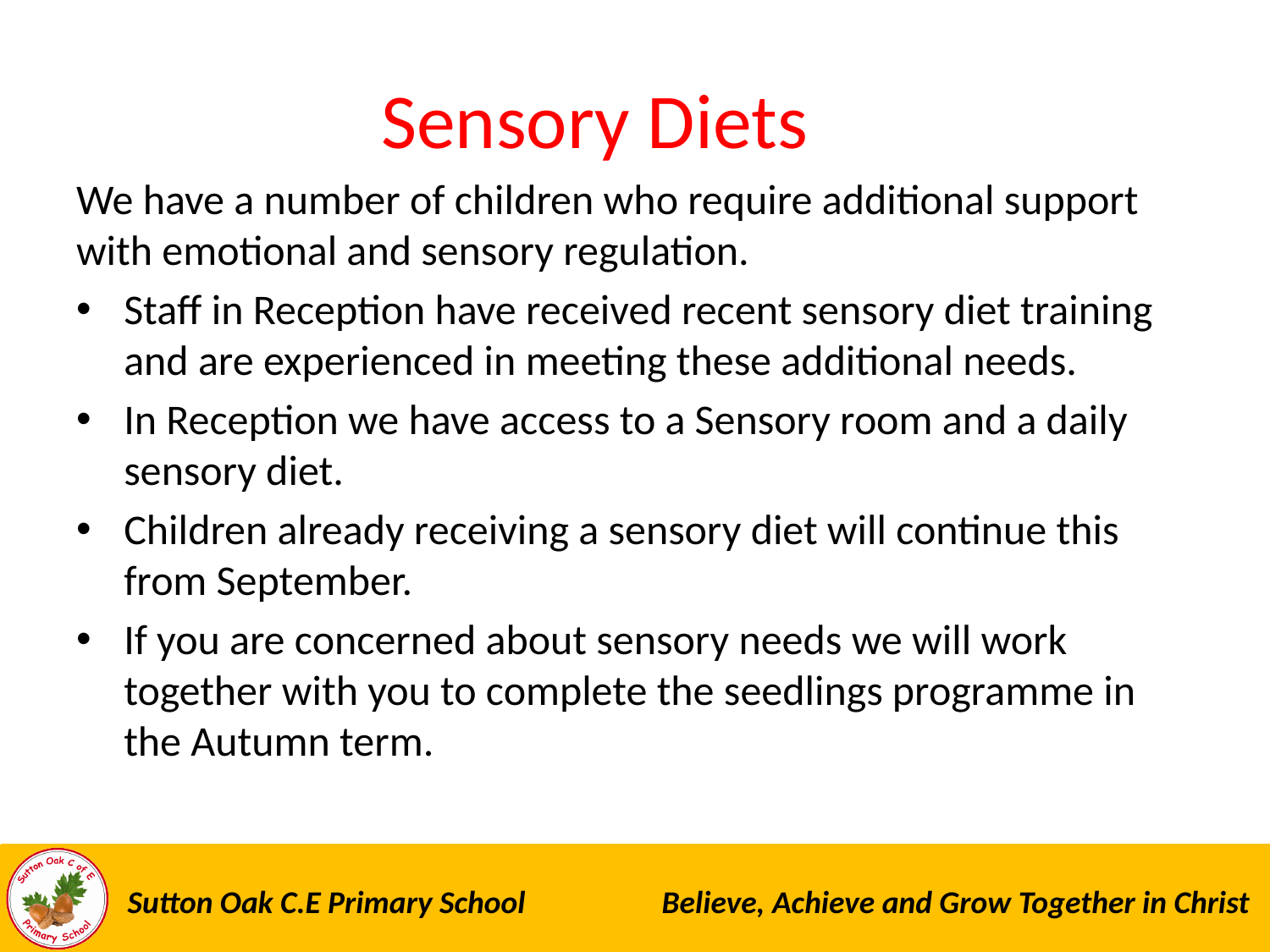

# Sensory Diets
We have a number of children who require additional support with emotional and sensory regulation.
Staff in Reception have received recent sensory diet training and are experienced in meeting these additional needs.
In Reception we have access to a Sensory room and a daily sensory diet.
Children already receiving a sensory diet will continue this from September.
If you are concerned about sensory needs we will work together with you to complete the seedlings programme in the Autumn term.